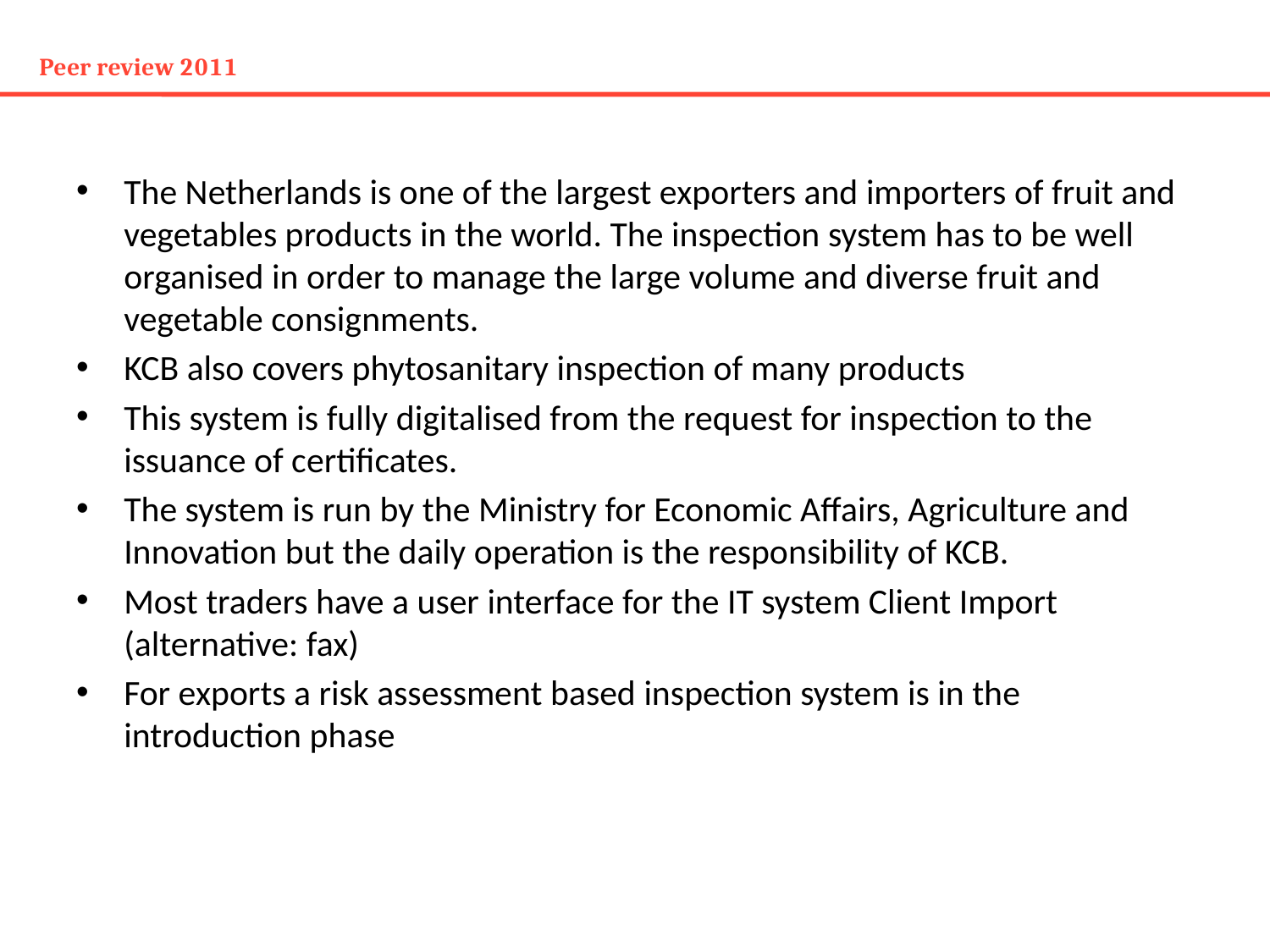

# Peer review 2011
The Netherlands is one of the largest exporters and importers of fruit and vegetables products in the world. The inspection system has to be well organised in order to manage the large volume and diverse fruit and vegetable consignments.
KCB also covers phytosanitary inspection of many products
This system is fully digitalised from the request for inspection to the issuance of certificates.
The system is run by the Ministry for Economic Affairs, Agriculture and Innovation but the daily operation is the responsibility of KCB.
Most traders have a user interface for the IT system Client Import (alternative: fax)
For exports a risk assessment based inspection system is in the introduction phase